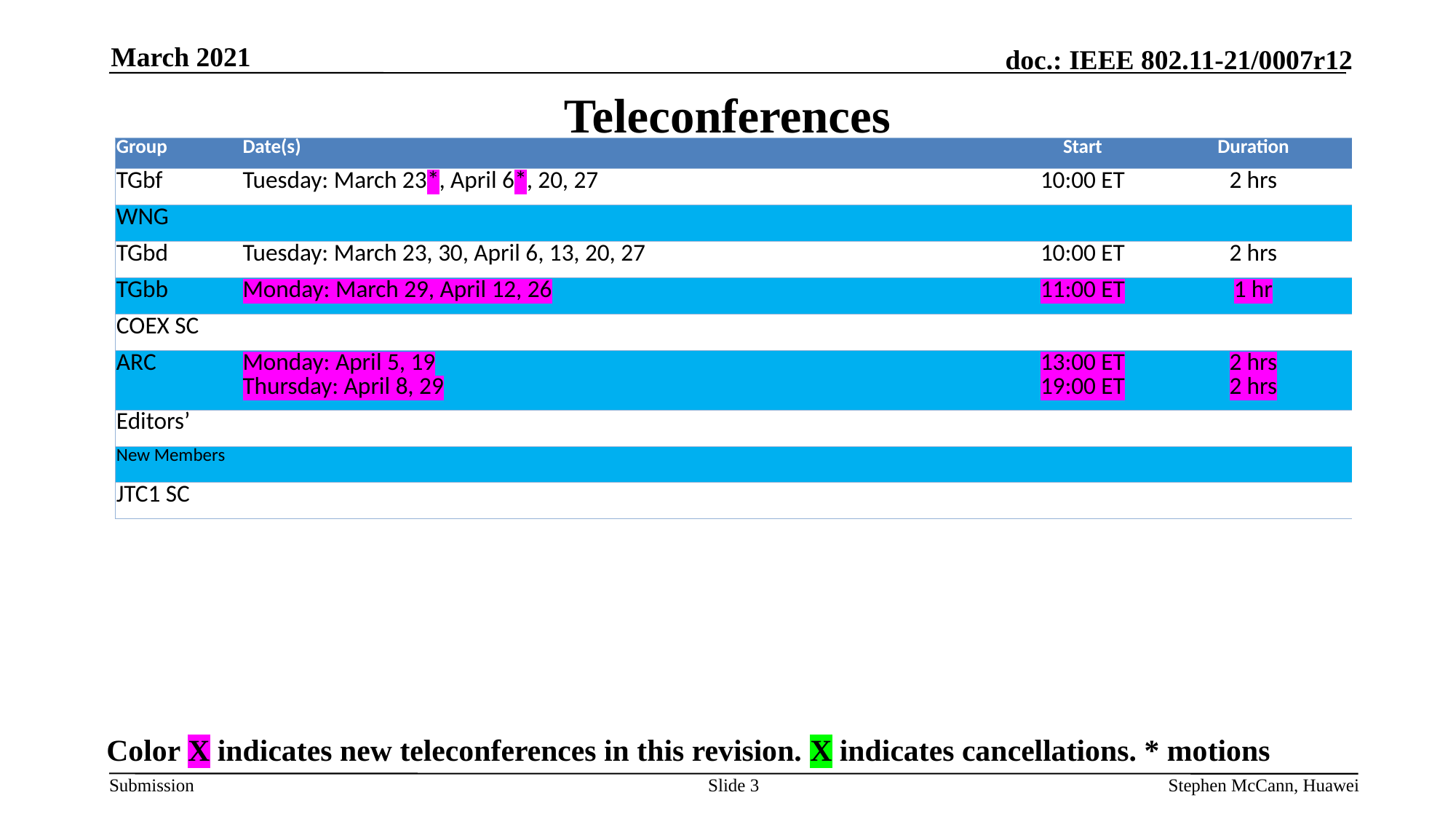

March 2021
# Teleconferences
| Group | Date(s) | Start | Duration |
| --- | --- | --- | --- |
| TGbf | Tuesday: March 23\*, April 6\*, 20, 27 | 10:00 ET | 2 hrs |
| WNG |  |  |  |
| TGbd | Tuesday: March 23, 30, April 6, 13, 20, 27 | 10:00 ET | 2 hrs |
| TGbb | Monday: March 29, April 12, 26 | 11:00 ET | 1 hr |
| COEX SC |  |  |  |
| ARC | Monday: April 5, 19 Thursday: April 8, 29 | 13:00 ET 19:00 ET | 2 hrs 2 hrs |
| Editors’ |  |  |  |
| New Members |  |  |  |
| JTC1 SC |  |  |  |
Color X indicates new teleconferences in this revision. X indicates cancellations. * motions
Slide 3
Stephen McCann, Huawei